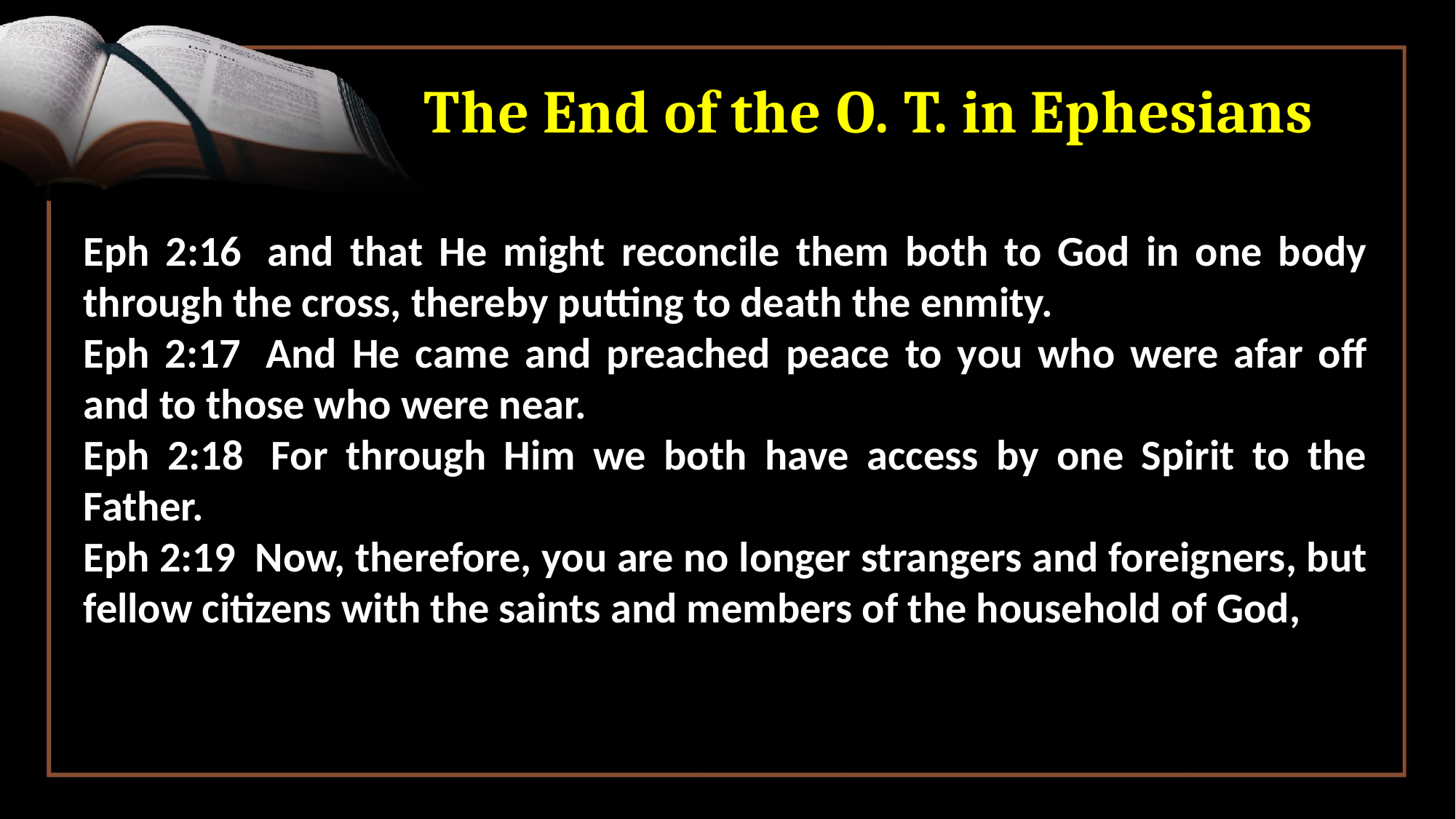

# The End of the O. T. in Ephesians

Eph 2:16  and that He might reconcile them both to God in one body through the cross, thereby putting to death the enmity.
Eph 2:17  And He came and preached peace to you who were afar off and to those who were near.
Eph 2:18  For through Him we both have access by one Spirit to the Father.
Eph 2:19  Now, therefore, you are no longer strangers and foreigners, but fellow citizens with the saints and members of the household of God,